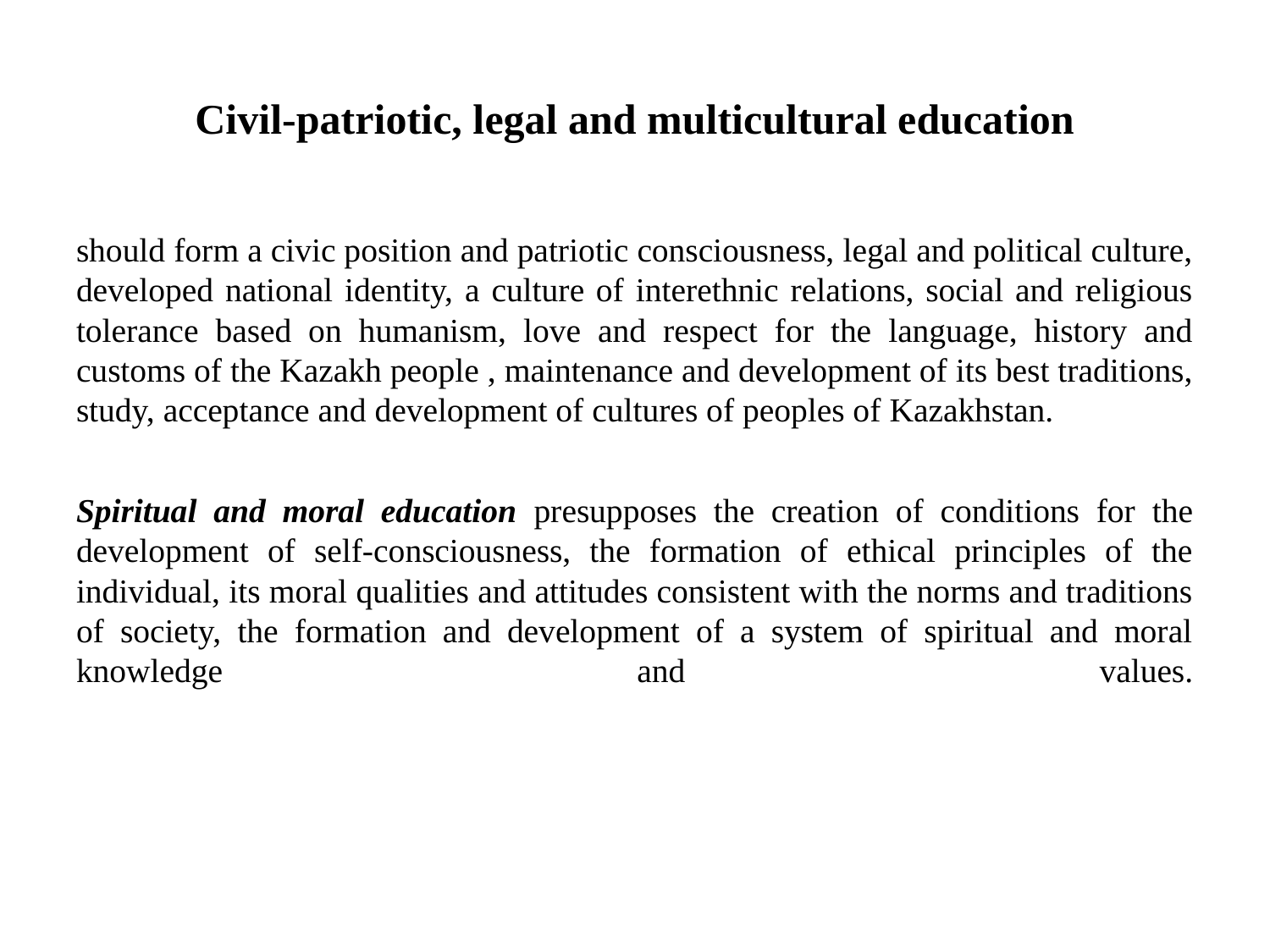

# Civil-patriotic, legal and multicultural education
should form a civic position and patriotic consciousness, legal and political culture, developed national identity, a culture of interethnic relations, social and religious tolerance based on humanism, love and respect for the language, history and customs of the Kazakh people , maintenance and development of its best traditions, study, acceptance and development of cultures of peoples of Kazakhstan.

Spiritual and moral education presupposes the creation of conditions for the development of self-consciousness, the formation of ethical principles of the individual, its moral qualities and attitudes consistent with the norms and traditions of society, the formation and development of a system of spiritual and moral knowledge and values.